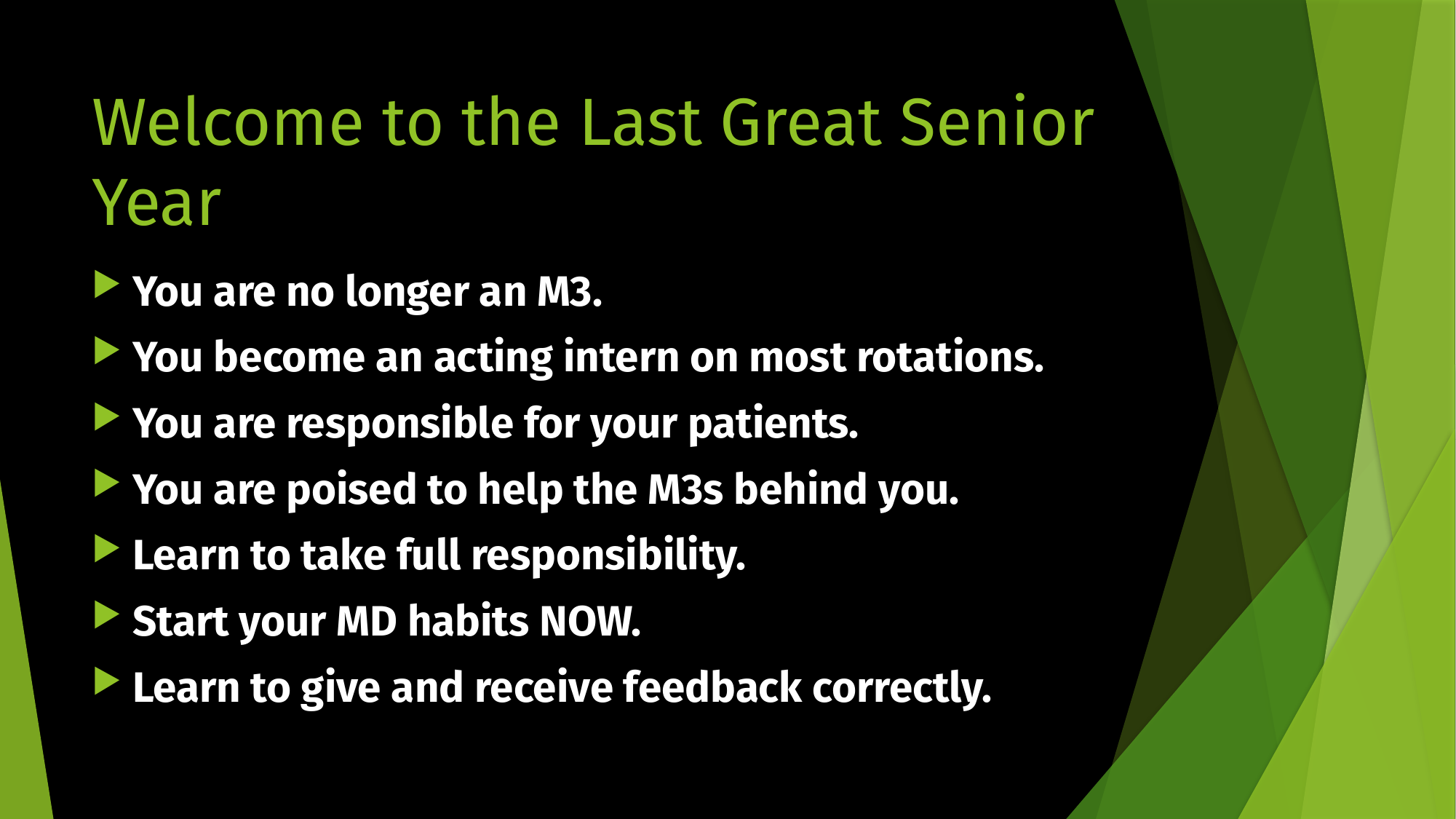

# Welcome to the Last Great Senior Year
You are no longer an M3.
You become an acting intern on most rotations.
You are responsible for your patients.
You are poised to help the M3s behind you.
Learn to take full responsibility.
Start your MD habits NOW.
Learn to give and receive feedback correctly.